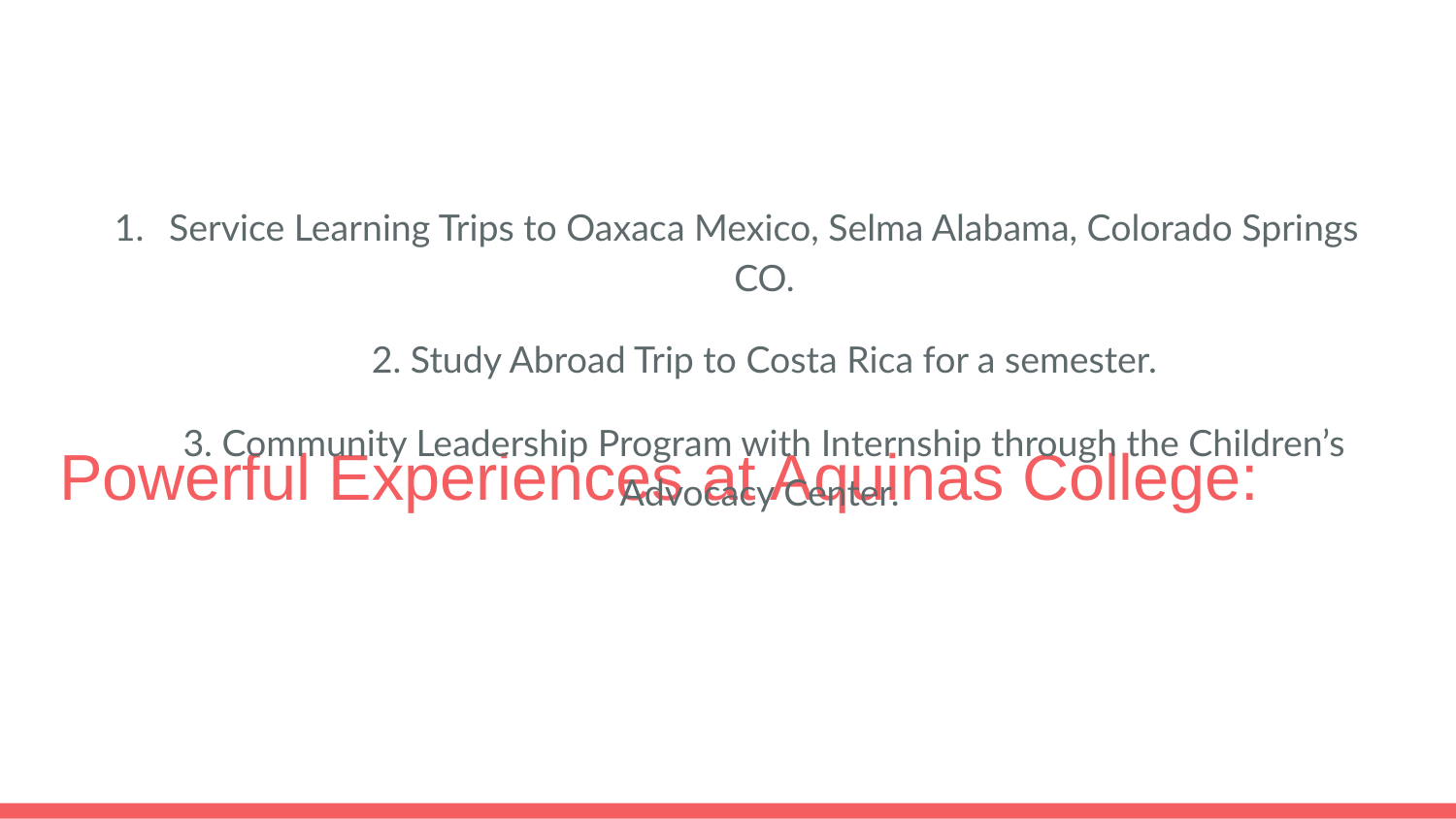

Service Learning Trips to Oaxaca Mexico, Selma Alabama, Colorado Springs CO.
2. Study Abroad Trip to Costa Rica for a semester.
3. Community Leadership Program with Internship through the Children’s Advocacy Center.
# Powerful Experiences at Aquinas College: